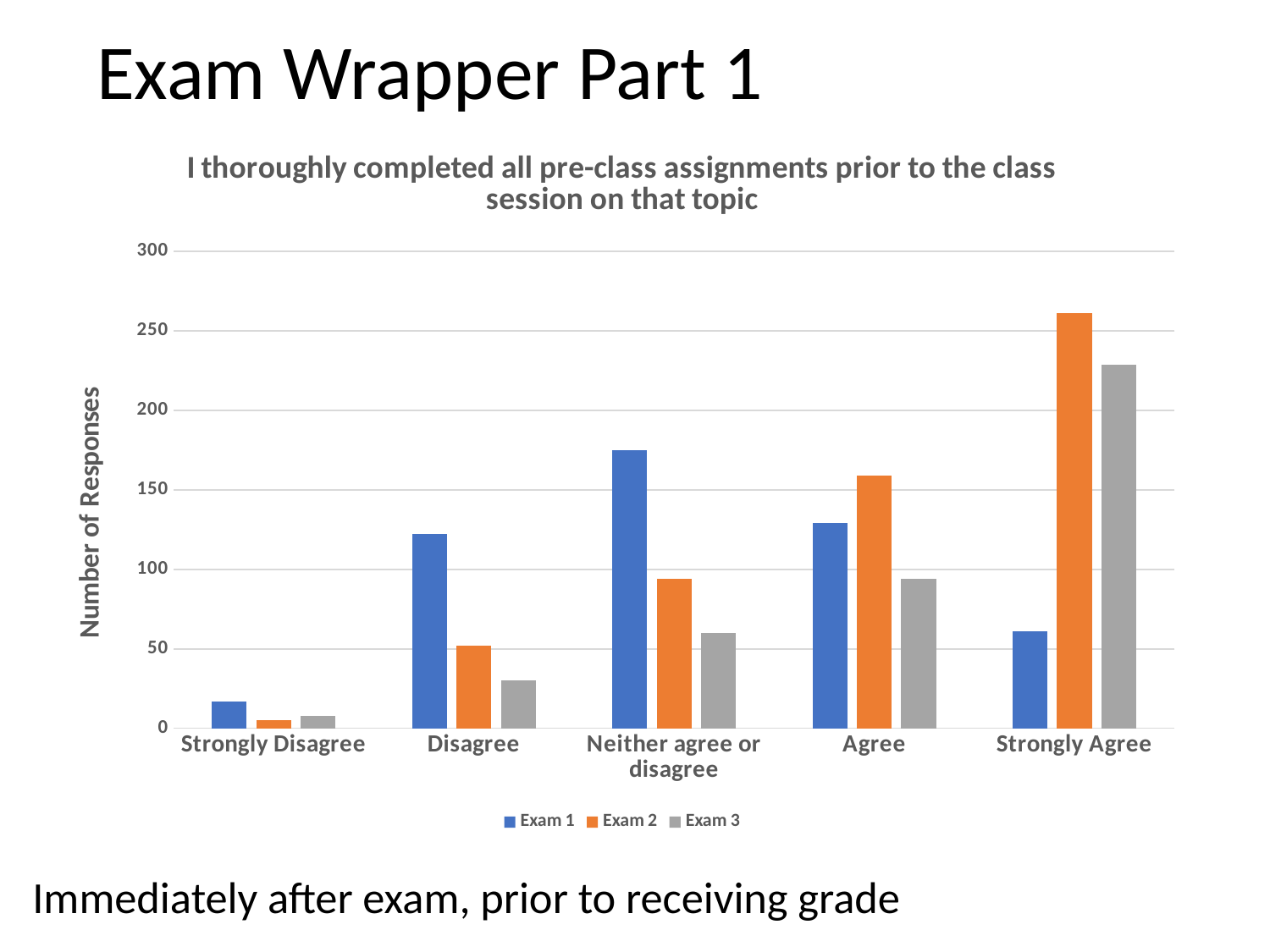

# Exam Wrapper Part 1

### Chart: I thoroughly completed all pre-class assignments prior to the class session on that topic

| Category | Exam 1 | Exam 2 | Exam 3 |
|---|---|---|---|
| Strongly Disagree | 17.0 | 5.0 | 8.0 |
| Disagree | 122.0 | 52.0 | 30.0 |
| Neither agree or disagree | 175.0 | 94.0 | 60.0 |
| Agree | 129.0 | 159.0 | 94.0 |
| Strongly Agree | 61.0 | 261.0 | 229.0 |
Immediately after exam, prior to receiving grade